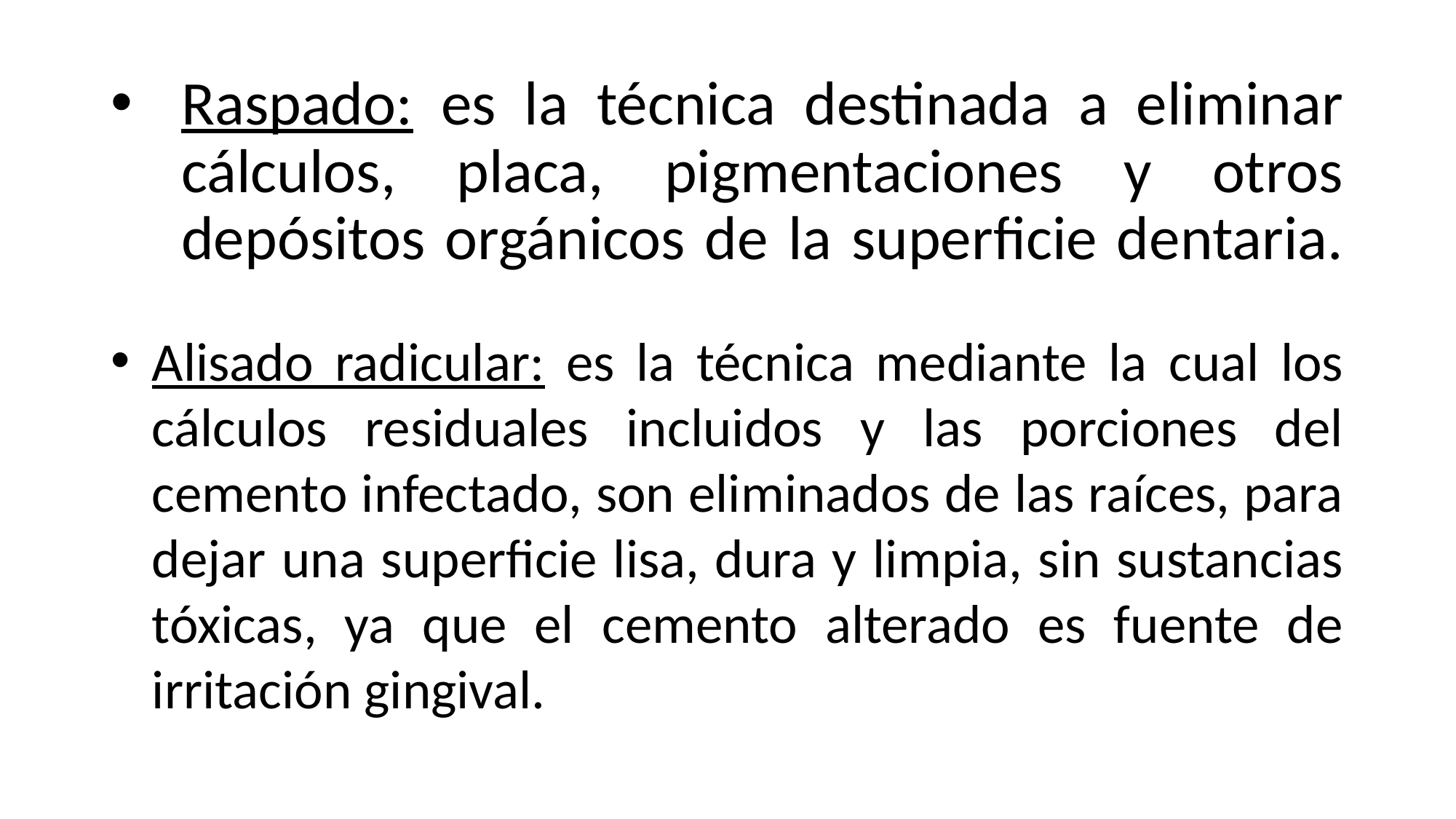

# Raspado: es la técnica destinada a eliminar cálculos, placa, pigmentaciones y otros depósitos orgánicos de la superficie dentaria.
Alisado radicular: es la técnica mediante la cual los cálculos residuales incluidos y las porciones del cemento infectado, son eliminados de las raíces, para dejar una superficie lisa, dura y limpia, sin sustancias tóxicas, ya que el cemento alterado es fuente de irritación gingival.